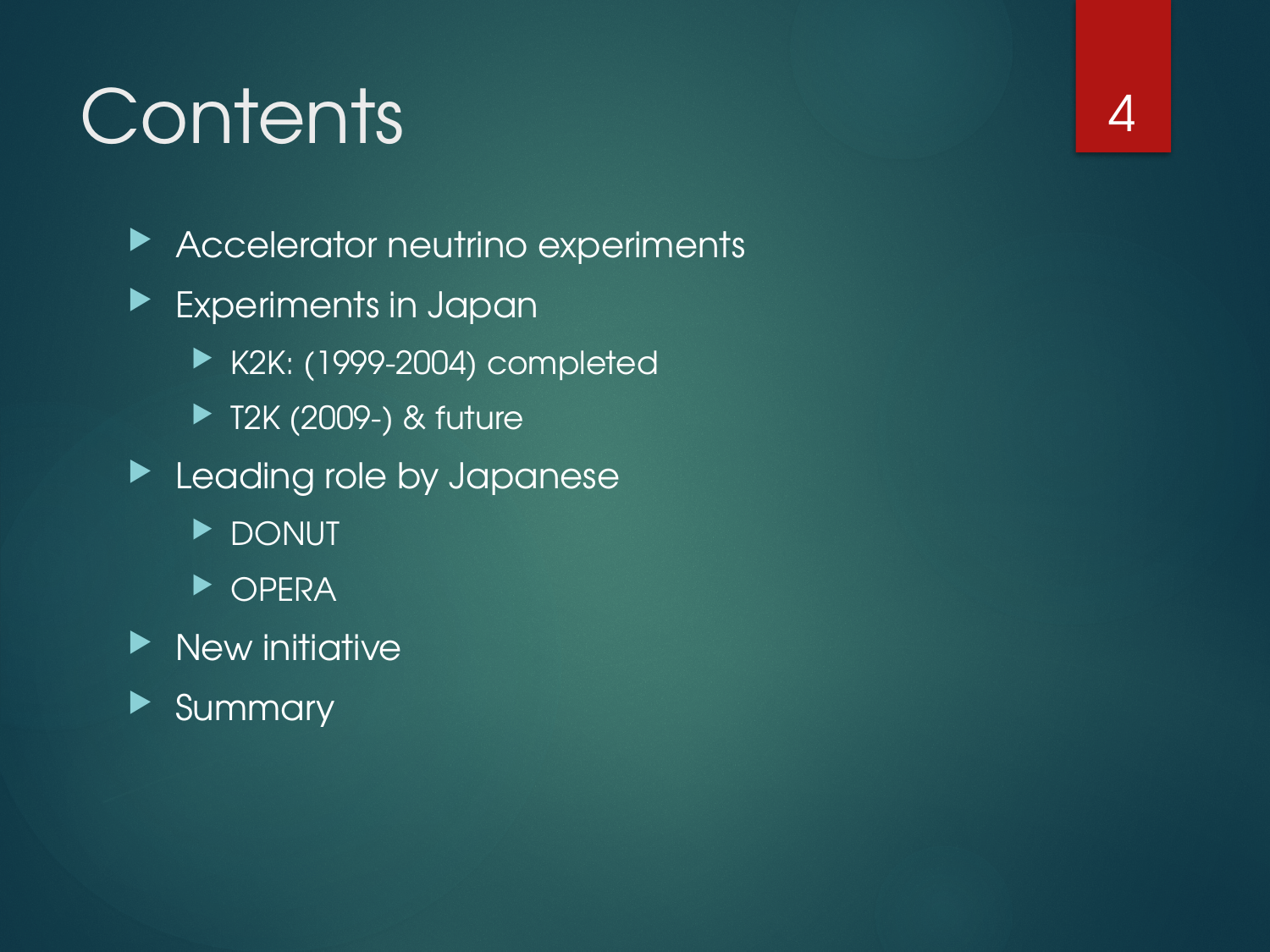

4
# Contents
Accelerator neutrino experiments
Experiments in Japan
K2K: (1999-2004) completed
T2K (2009-) & future
Leading role by Japanese
DONUT
OPERA
New initiative
Summary